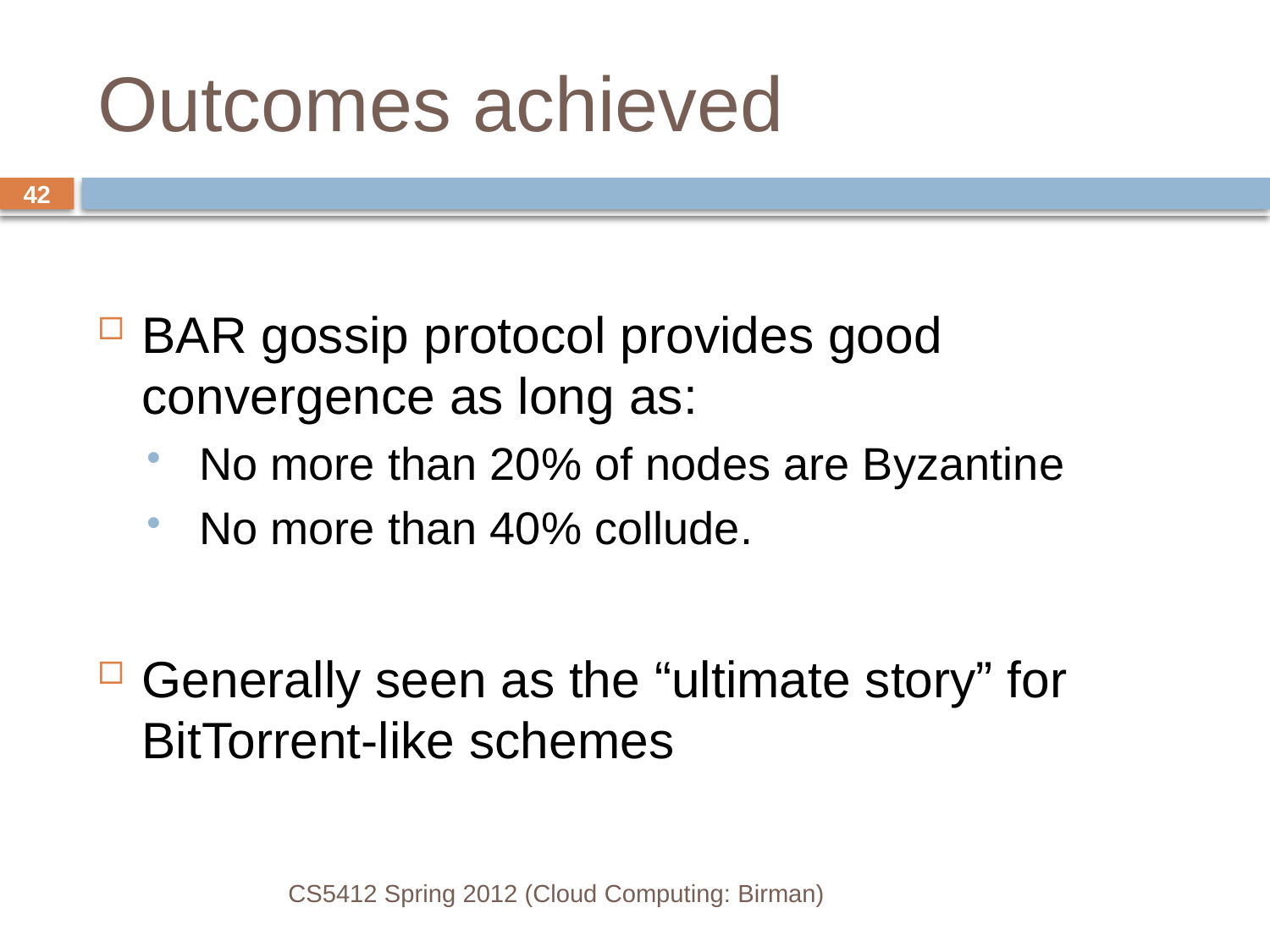

# Outcomes achieved
42

BAR gossip protocol provides good convergence as long as:
 No more than 20% of nodes are Byzantine
 No more than 40% collude.

Generally seen as the “ultimate story” for BitTorrent-like schemes

CS5412 Spring 2012 (Cloud Computing: Birman)